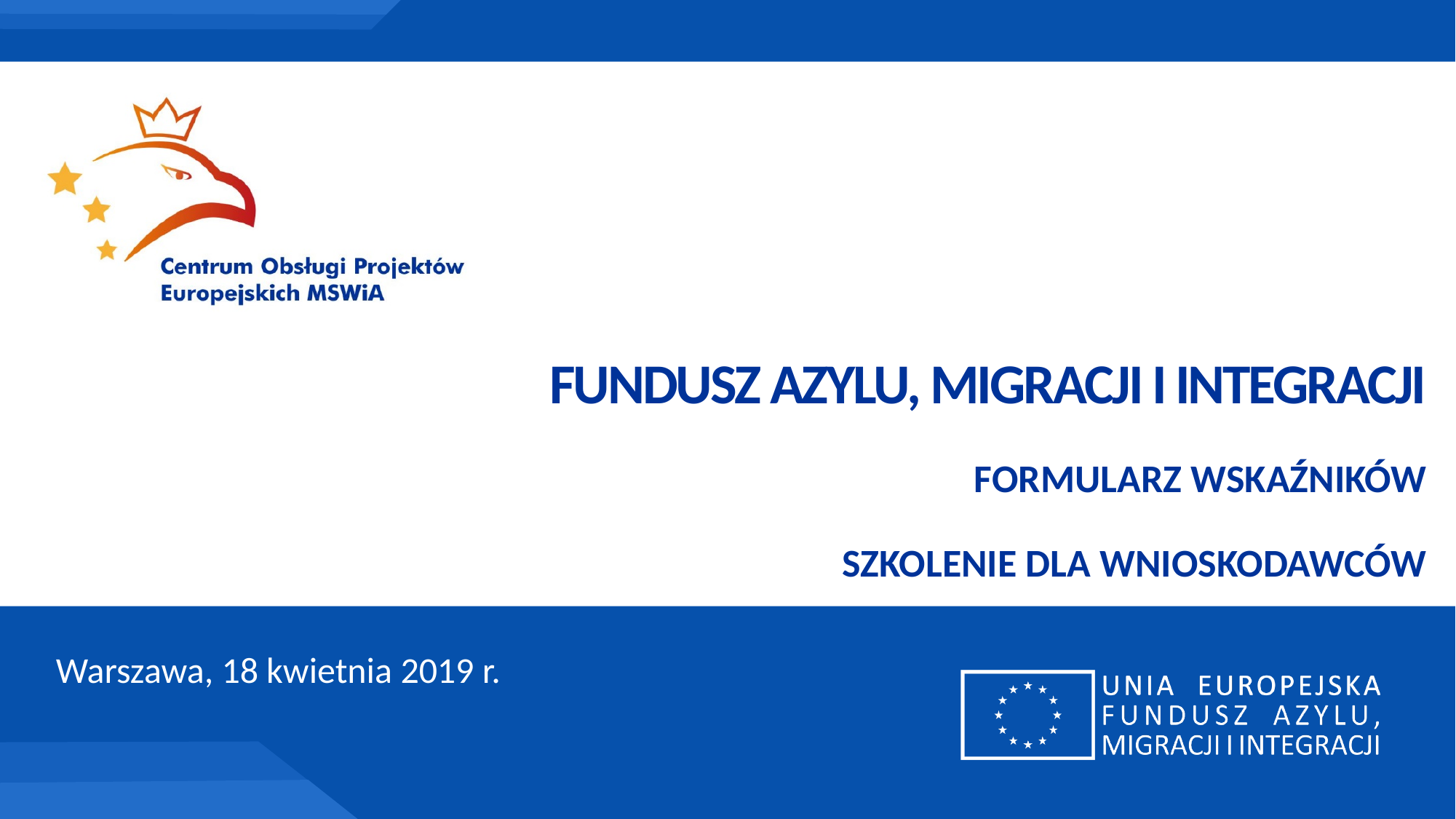

FUNDUSZ AZYLU, MIGRACJI I INTEGRACJI

Formularz wskaźników

SZKOLENIE DLA WNIOSKODAWCÓW
Warszawa, 18 kwietnia 2019 r.